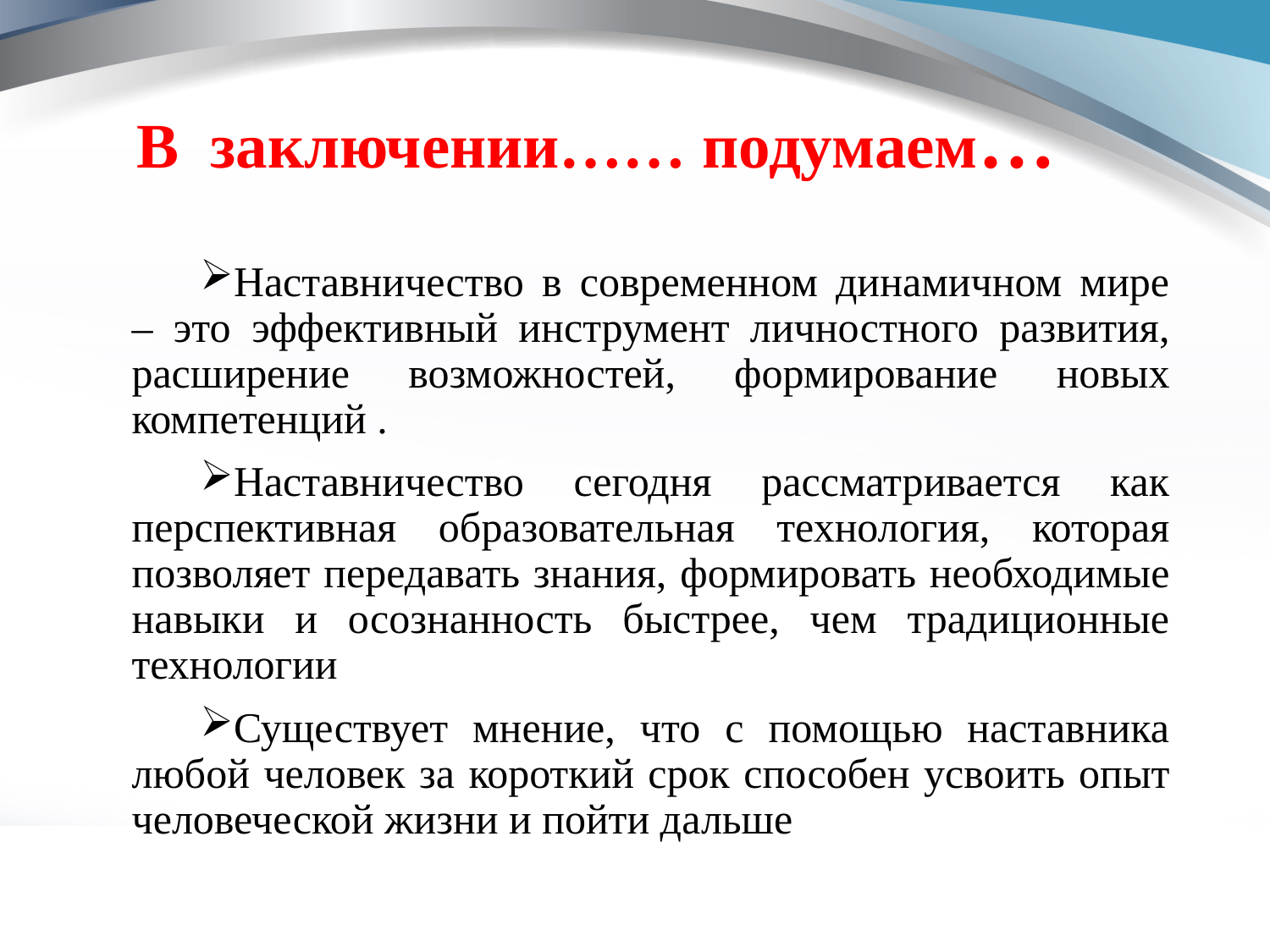

# В  заключении…… подумаем…
Наставничество в современном динамичном мире – это эффективный инструмент личностного развития, расширение возможностей, формирование новых компетенций .
Наставничество сегодня рассматривается как перспективная образовательная технология, которая позволяет передавать знания, формировать необходимые навыки и осознанность быстрее, чем традиционные технологии
Существует мнение, что с помощью наставника любой человек за короткий срок способен усвоить опыт человеческой жизни и пойти дальше